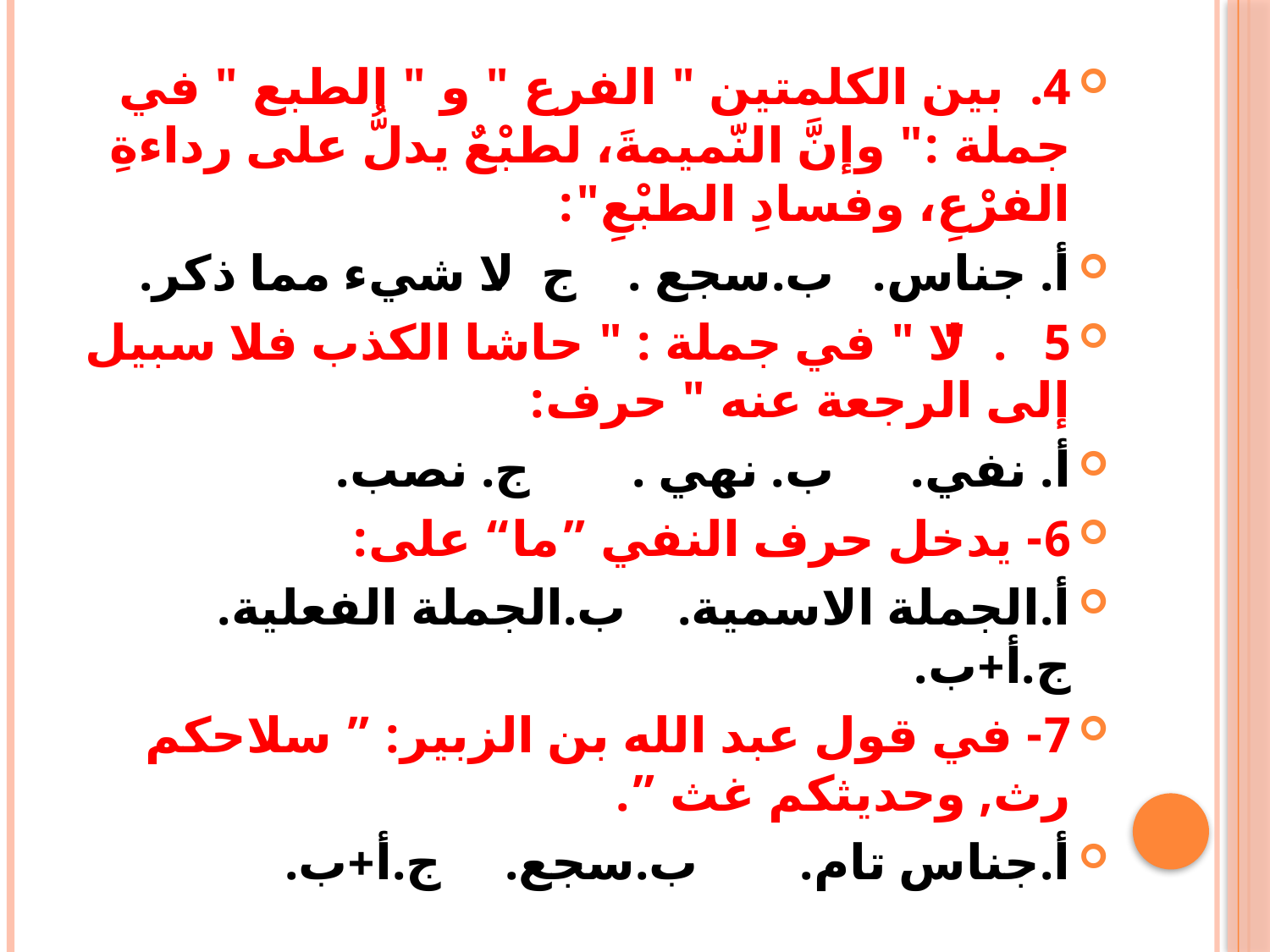

4.  بين الكلمتين " الفرع " و " الطبع " في جملة :" وإنَّ النّميمةَ، لطبْعٌ يدلُّ على رداءةِ الفرْعِ، وفسادِ الطبْعِ":
أ. جناس.   ب.سجع .    ج. لا شيء مما ذكر.
5.  " لا " في جملة : " حاشا الكذب فلا سبيل إلى الرجعة عنه " حرف:
أ. نفي.      ب. نهي .        ج. نصب.
6- يدخل حرف النفي ”ما“ على:
أ.الجملة الاسمية.    ب.الجملة الفعلية.  ج.أ+ب.
7- في قول عبد الله بن الزبير: ” سلاحكم رث, وحديثكم غث ”.
أ.جناس تام.        ب.سجع.     ج.أ+ب.